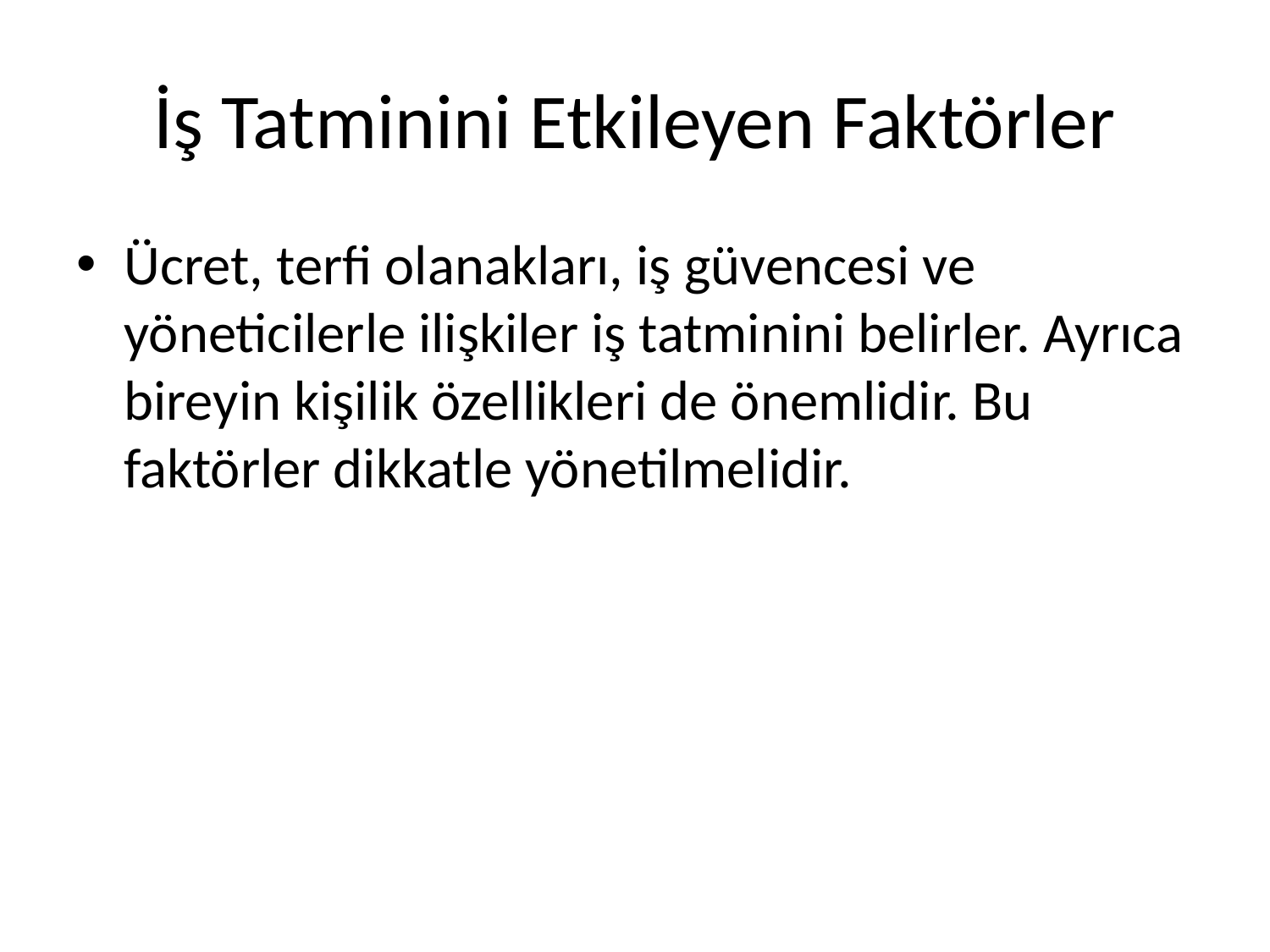

# İş Tatminini Etkileyen Faktörler
Ücret, terfi olanakları, iş güvencesi ve yöneticilerle ilişkiler iş tatminini belirler. Ayrıca bireyin kişilik özellikleri de önemlidir. Bu faktörler dikkatle yönetilmelidir.